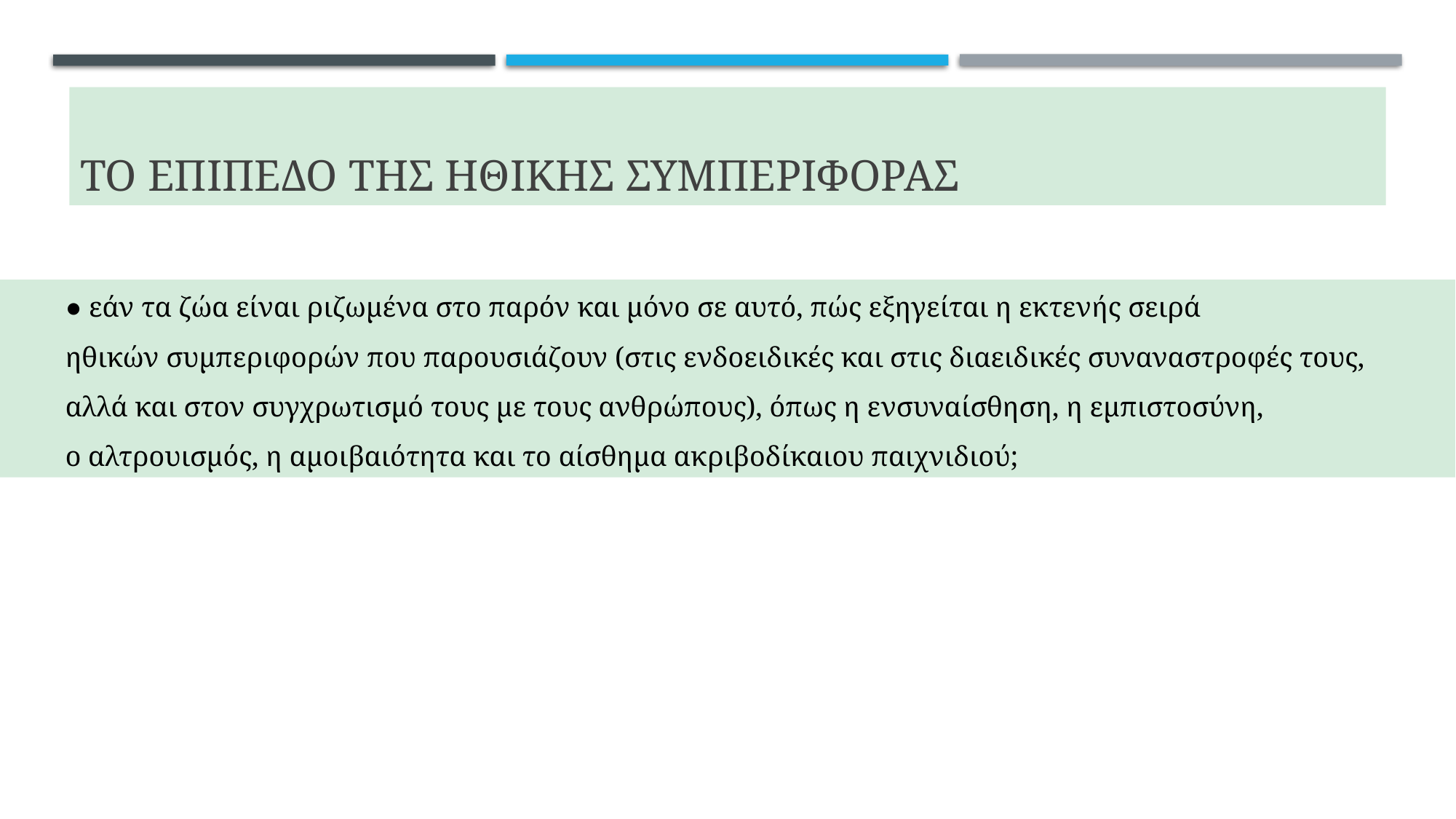

# ΤΟ ΕΠΙΠΕΔΟ ΤΗΣ ΗΘΙΚΗΣ ΣΥΜΠΕΡΙΦΟΡΑΣ

● εάν τα ζώα είναι ριζωμένα στο παρόν και μόνο σε αυτό, πώς εξηγείται η εκτενής σειρά
ηθικών συμπεριφορών που παρουσιάζουν (στις ενδοειδικές και στις διαειδικές συναναστροφές τους,
αλλά και στον συγχρωτισμό τους με τους ανθρώπους), όπως η ενσυναίσθηση, η εμπιστοσύνη,
ο αλτρουισμός, η αμοιβαιότητα και το αίσθημα ακριβοδίκαιου παιχνιδιού;